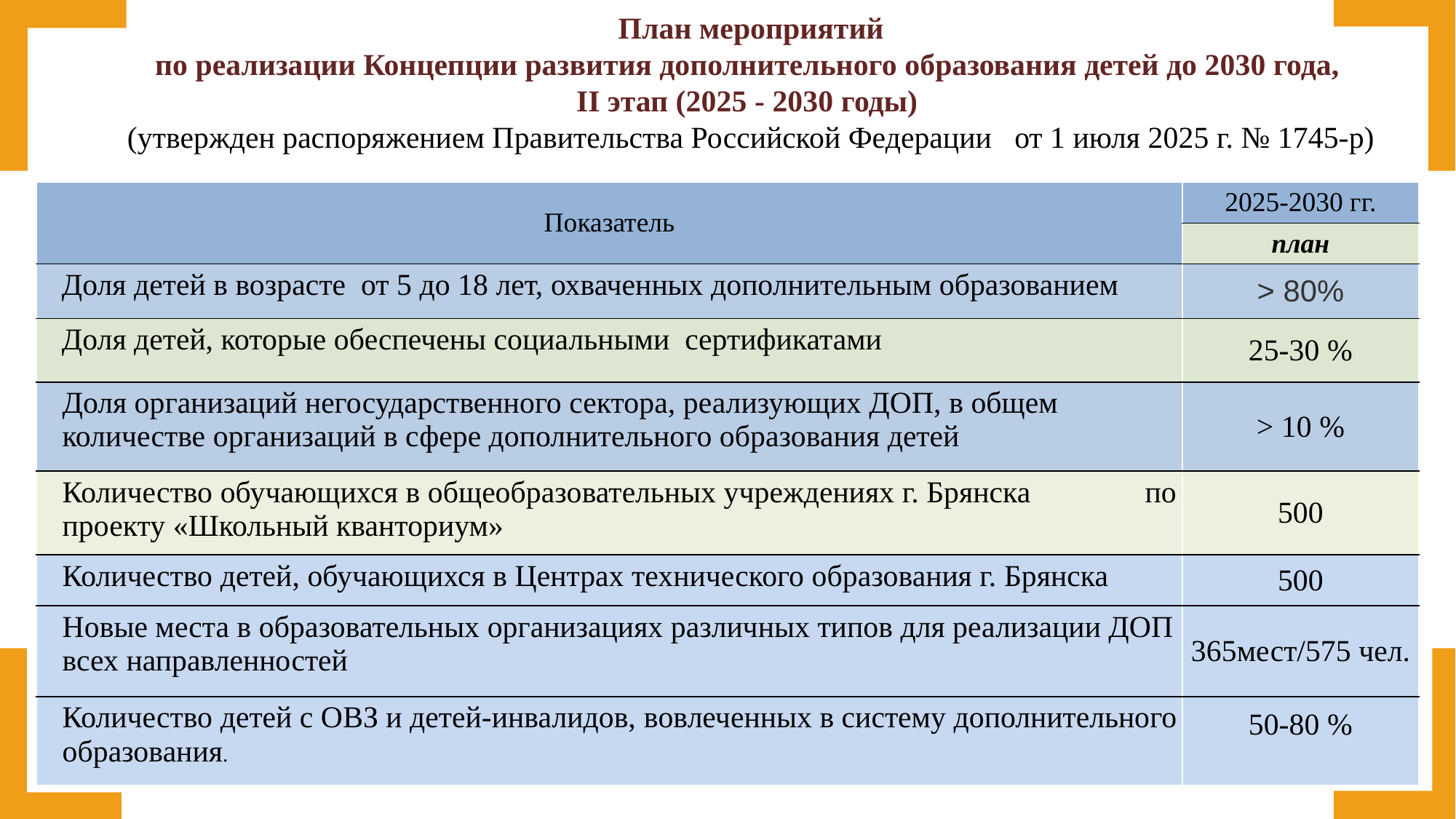

План мероприятий
по реализации Концепции развития дополнительного образования детей до 2030 года,
II этап (2025 - 2030 годы)
(утвержден распоряжением Правительства Российской Федерации   от 1 июля 2025 г. № 1745-р)
| Показатель | 2025-2030 гг. |
| --- | --- |
|  | план |
| Доля детей в возрасте от 5 до 18 лет, охваченных дополнительным образованием | > 80% |
| Доля детей, которые обеспечены социальными сертификатами | 25-30 % |
| Доля организаций негосударственного сектора, реализующих ДОП, в общем количестве организаций в сфере дополнительного образования детей | > 10 % |
| Количество обучающихся в общеобразовательных учреждениях г. Брянска по проекту «Школьный кванториум» | 500 |
| Количество детей, обучающихся в Центрах технического образования г. Брянска | 500 |
| Новые места в образовательных организациях различных типов для реализации ДОП всех направленностей | 365мест/575 чел. |
| Количество детей с ОВЗ и детей-инвалидов, вовлеченных в систему дополнительного образования. | 50-80 % |